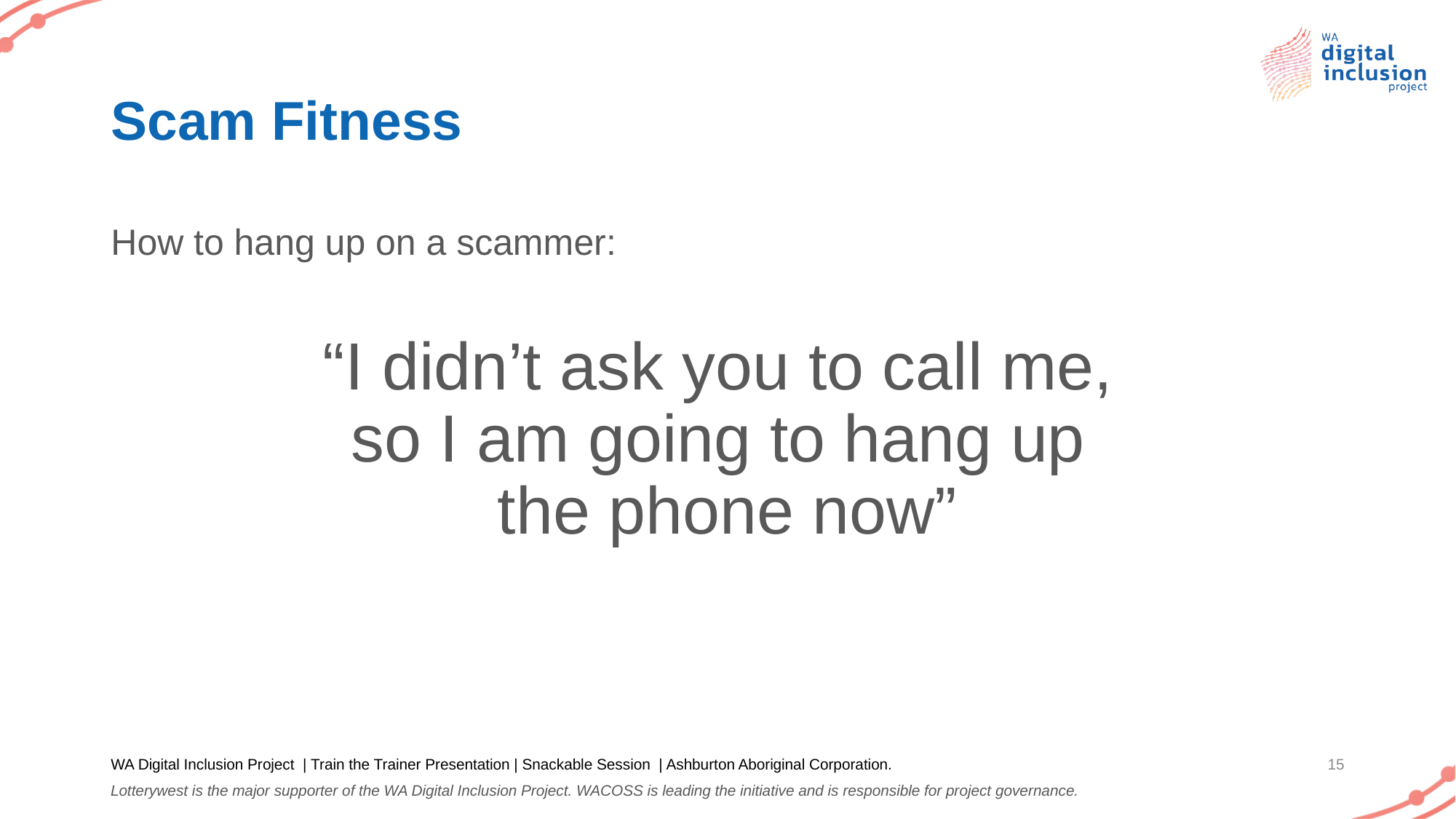

# Scam Fitness
How to hang up on a scammer:

“I didn’t ask you to call me,
so I am going to hang up
the phone now”
WA Digital Inclusion Project  | Train the Trainer Presentation | Snackable Session  | Ashburton Aboriginal Corporation.
15